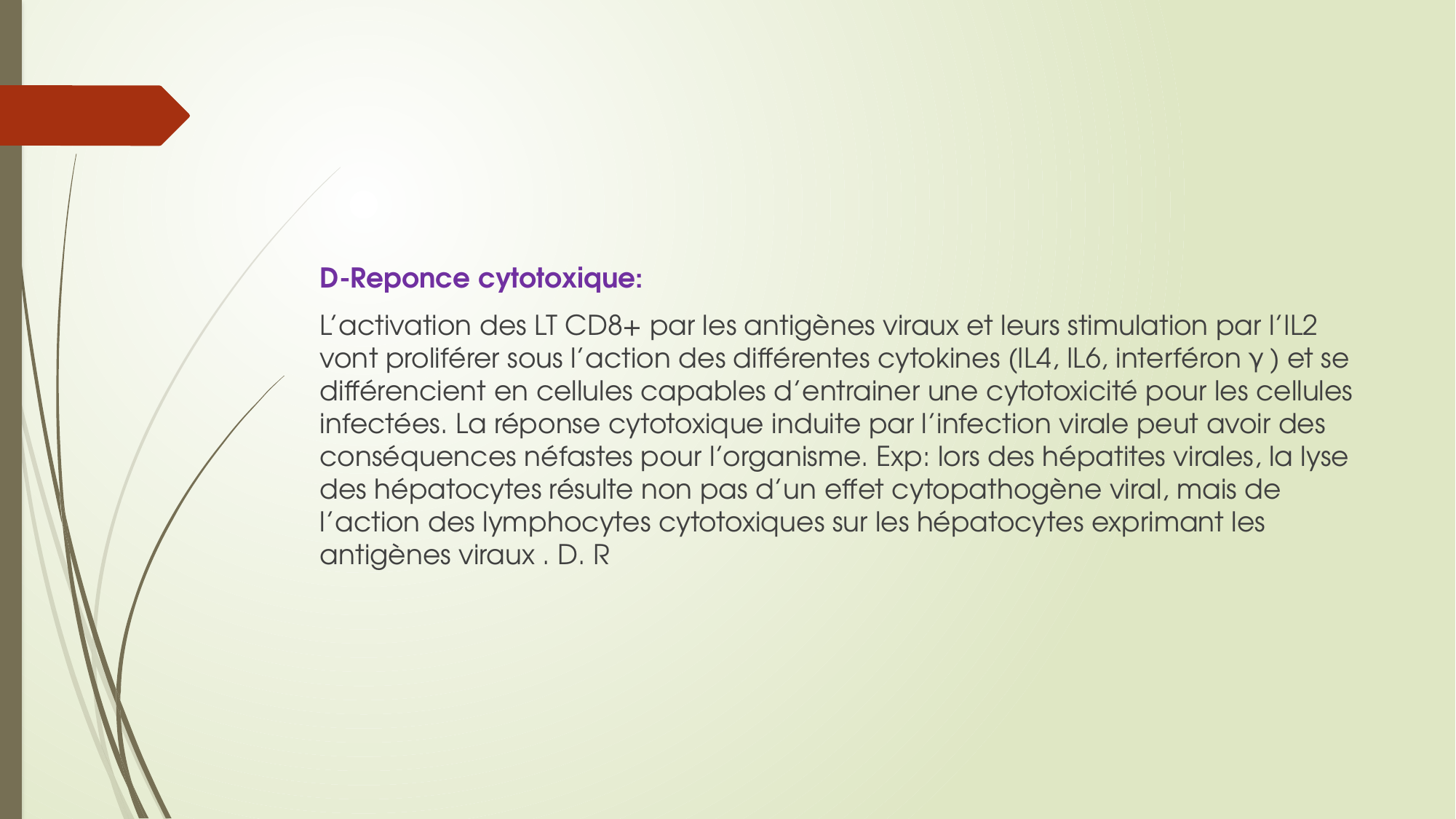

#
D-Reponce cytotoxique:
L’activation des LT CD8+ par les antigènes viraux et leurs stimulation par l’IL2 vont proliférer sous l’action des différentes cytokines (IL4, IL6, interféron γ ) et se différencient en cellules capables d’entrainer une cytotoxicité pour les cellules infectées. La réponse cytotoxique induite par l’infection virale peut avoir des conséquences néfastes pour l’organisme. Exp: lors des hépatites virales, la lyse des hépatocytes résulte non pas d’un effet cytopathogène viral, mais de l’action des lymphocytes cytotoxiques sur les hépatocytes exprimant les antigènes viraux . D. R